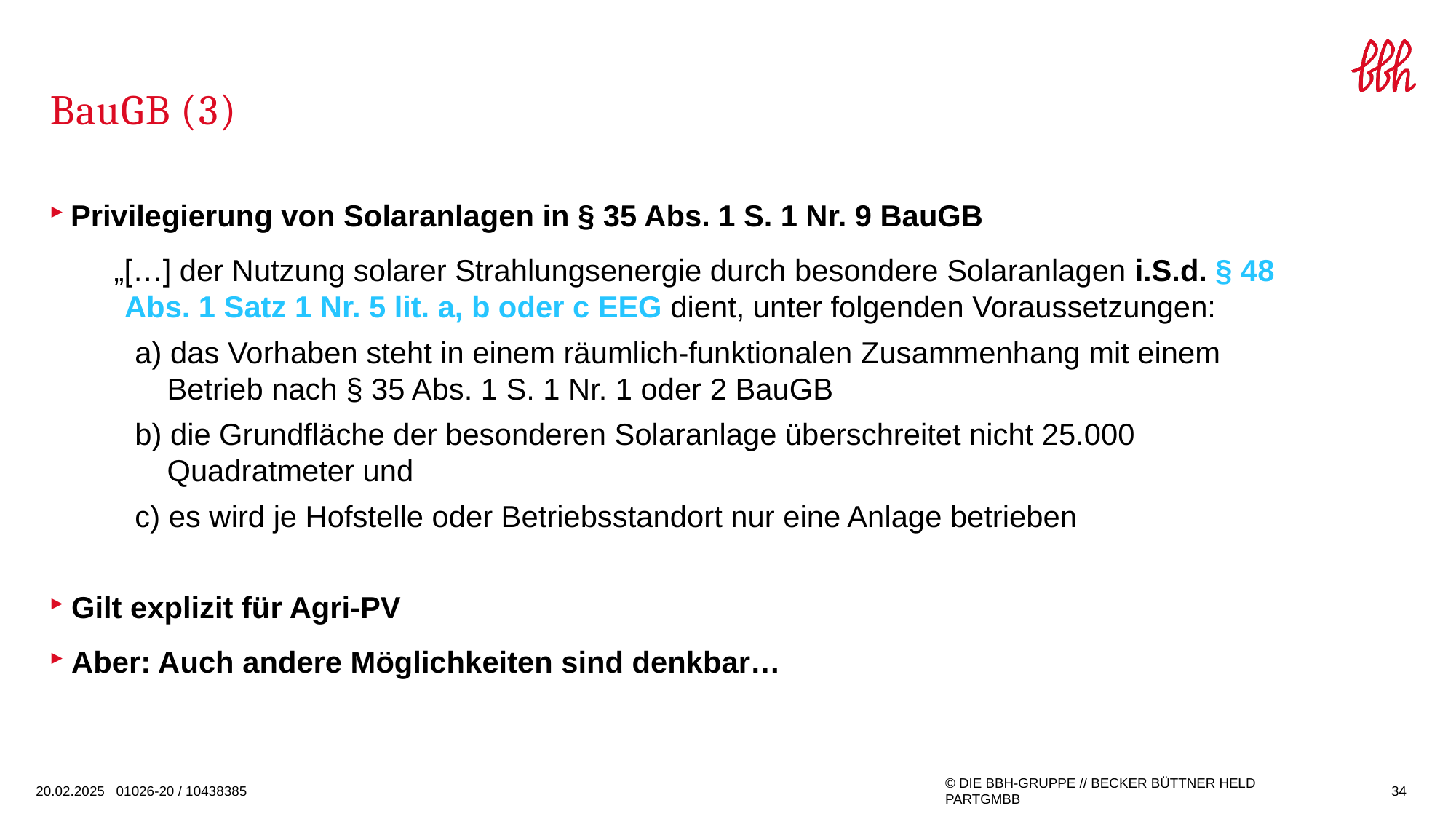

# BauGB (3)
Privilegierung von Solaranlagen in § 35 Abs. 1 S. 1 Nr. 9 BauGB
„[…] der Nutzung solarer Strahlungsenergie durch besondere Solaranlagen i.S.d. § 48 Abs. 1 Satz 1 Nr. 5 lit. a, b oder c EEG dient, unter folgenden Voraussetzungen:
a) das Vorhaben steht in einem räumlich-funktionalen Zusammenhang mit einem Betrieb nach § 35 Abs. 1 S. 1 Nr. 1 oder 2 BauGB
b) die Grundfläche der besonderen Solaranlage überschreitet nicht 25.000 Quadratmeter und
c) es wird je Hofstelle oder Betriebsstandort nur eine Anlage betrieben

Gilt explizit für Agri-PV
Aber: Auch andere Möglichkeiten sind denkbar…